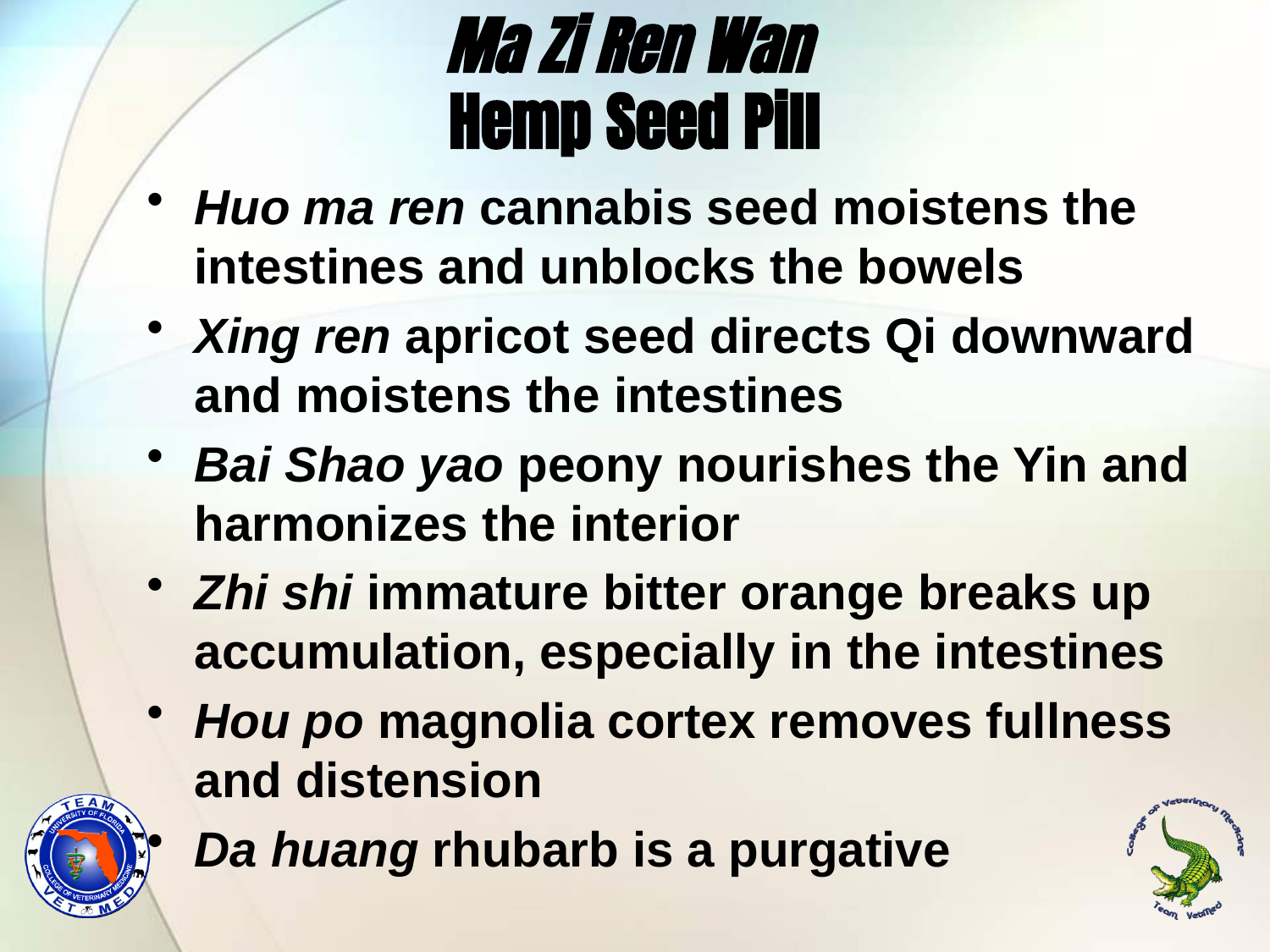

# Ma Zi Ren Wan Hemp Seed Pill
Huo ma ren cannabis seed moistens the intestines and unblocks the bowels
Xing ren apricot seed directs Qi downward and moistens the intestines
Bai Shao yao peony nourishes the Yin and harmonizes the interior
Zhi shi immature bitter orange breaks up accumulation, especially in the intestines
Hou po magnolia cortex removes fullness and distension
Da huang rhubarb is a purgative